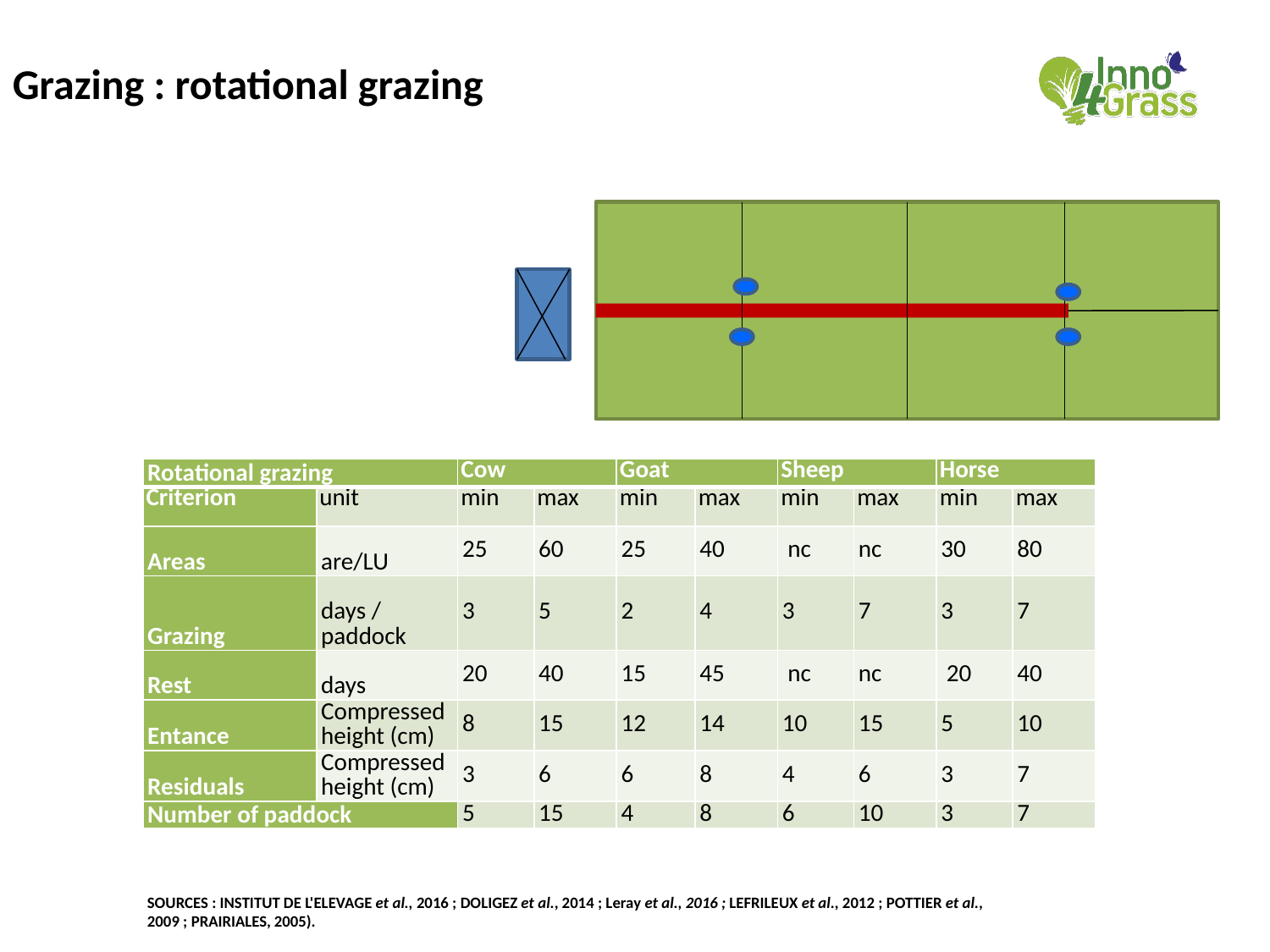

Grazing : rotational grazing

| Rotational grazing |  | Cow |  | Goat |  | Sheep |  | Horse |  |
| --- | --- | --- | --- | --- | --- | --- | --- | --- | --- |
| Criterion | unit | min | max | min | max | min | max | min | max |
| Areas | are/LU | 25 | 60 | 25 | 40 | nc | nc | 30 | 80 |
| Grazing | days / paddock | 3 | 5 | 2 | 4 | 3 | 7 | 3 | 7 |
| Rest | days | 20 | 40 | 15 | 45 | nc | nc | 20 | 40 |
| Entance | Compressed height (cm) | 8 | 15 | 12 | 14 | 10 | 15 | 5 | 10 |
| Residuals | Compressed height (cm) | 3 | 6 | 6 | 8 | 4 | 6 | 3 | 7 |
| Number of paddock |  | 5 | 15 | 4 | 8 | 6 | 10 | 3 | 7 |
Sources : Institut de l'Elevage et al., 2016 ; Doligez et al., 2014 ; Leray et al., 2016 ; Lefrileux et al., 2012 ; Pottier et al., 2009 ; Prairiales, 2005).